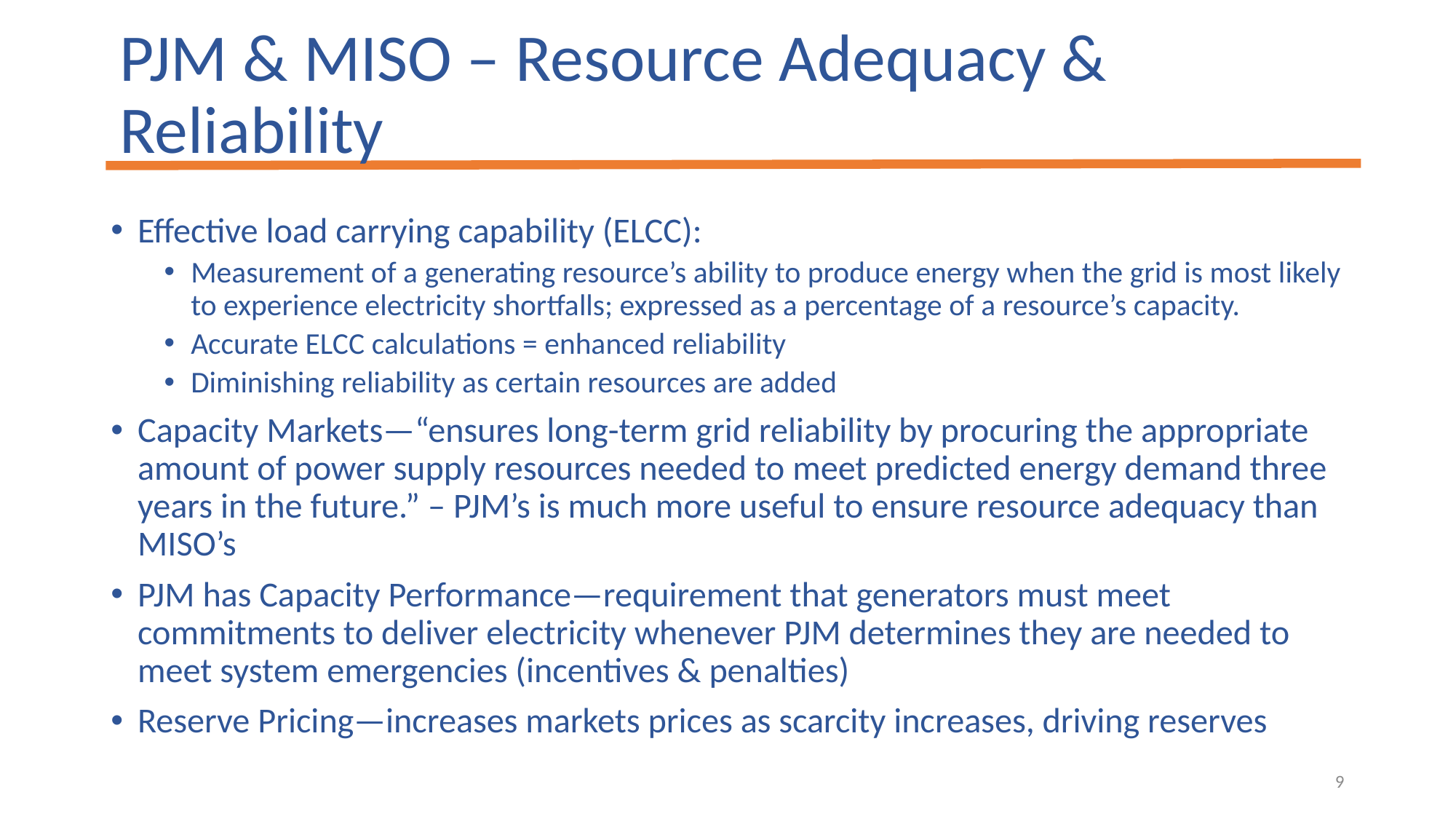

# PJM & MISO – Resource Adequacy & Reliability
Effective load carrying capability (ELCC):
Measurement of a generating resource’s ability to produce energy when the grid is most likely to experience electricity shortfalls; expressed as a percentage of a resource’s capacity.
Accurate ELCC calculations = enhanced reliability
Diminishing reliability as certain resources are added
Capacity Markets—“ensures long-term grid reliability by procuring the appropriate amount of power supply resources needed to meet predicted energy demand three years in the future.” – PJM’s is much more useful to ensure resource adequacy than MISO’s
PJM has Capacity Performance—requirement that generators must meet commitments to deliver electricity whenever PJM determines they are needed to meet system emergencies (incentives & penalties)
Reserve Pricing—increases markets prices as scarcity increases, driving reserves

9